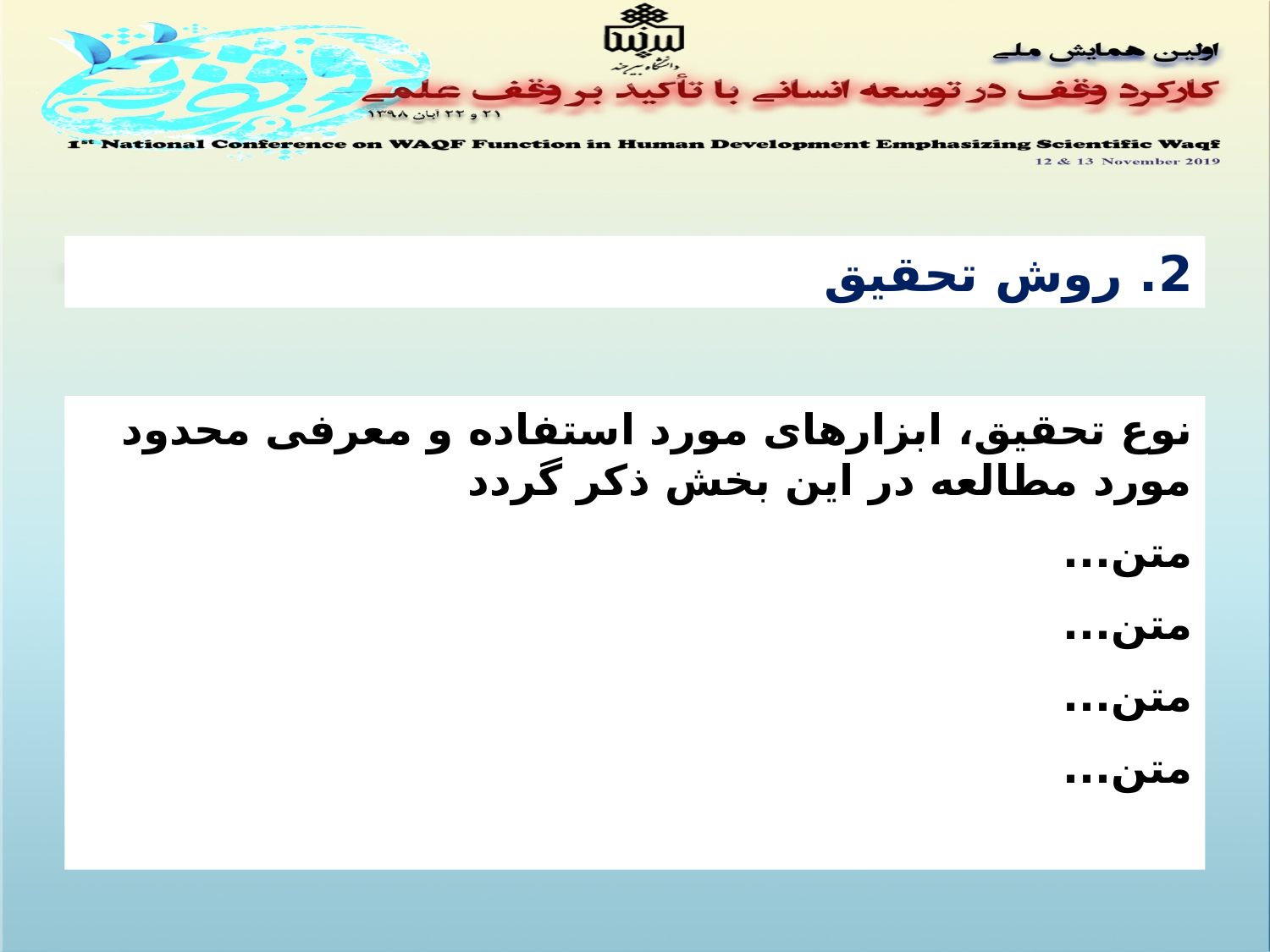

2. روش تحقیق
نوع تحقیق، ابزارهای مورد استفاده و معرفی محدود مورد مطالعه در این بخش ذکر گردد
متن...
متن...
متن...
متن...